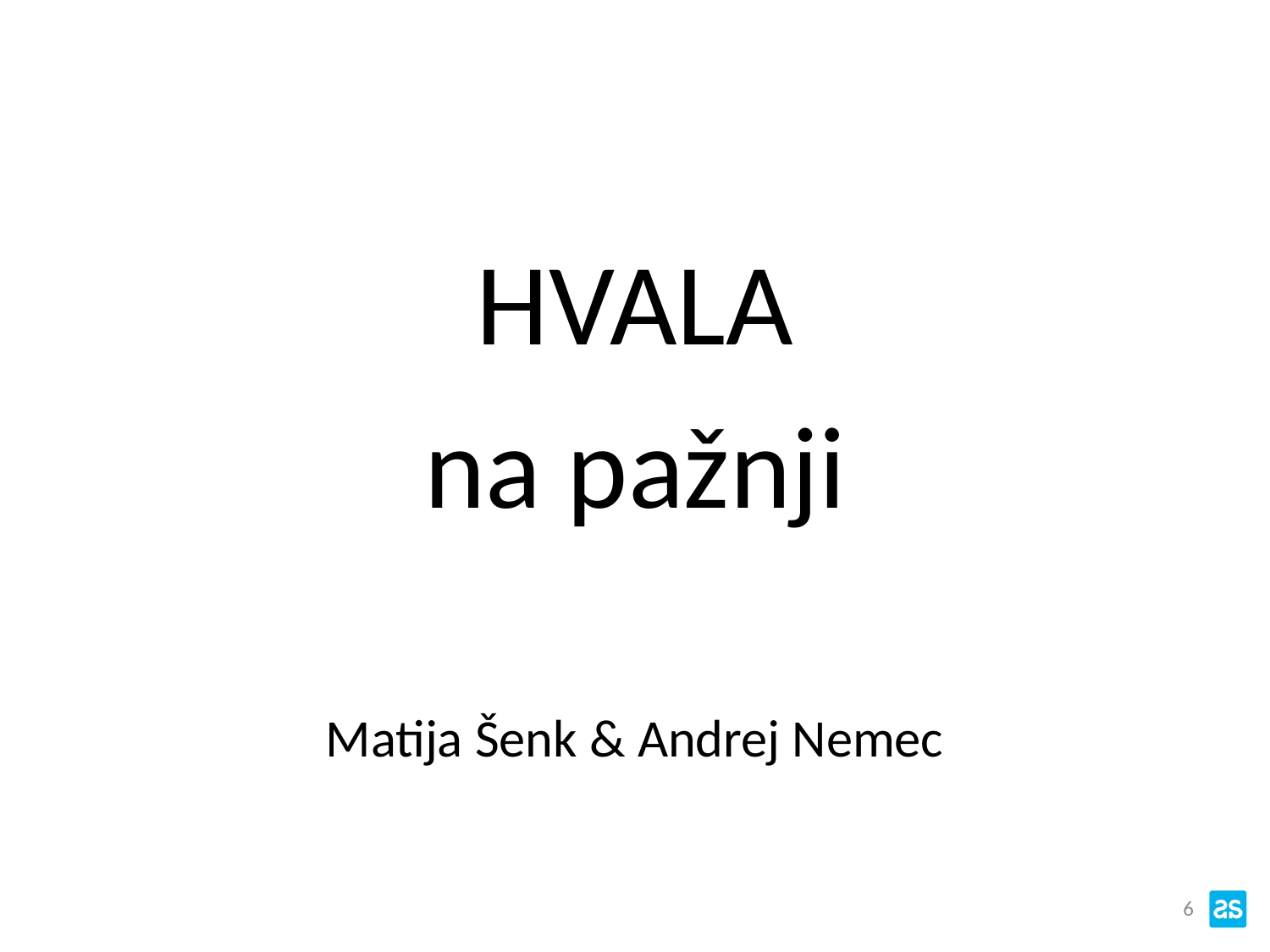

#
HVALA
na pažnji

Matija Šenk & Andrej Nemec
6